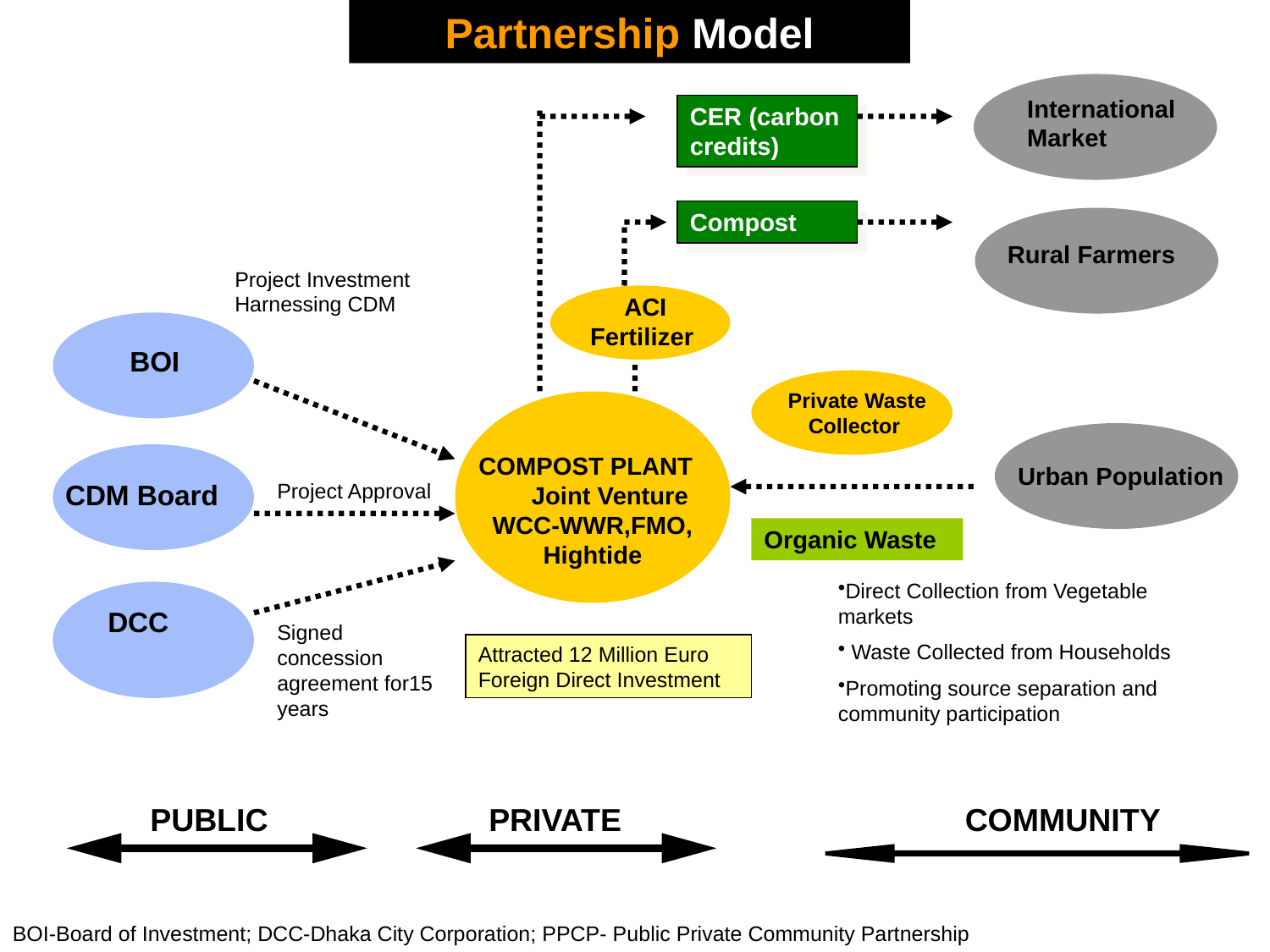

Partnership Model

International Market

Rural Farmers

Urban Population
Direct Collection from Vegetable markets
 Waste Collected from Households
Promoting source separation and community participation
COMMUNITY

CER (carbon credits)

Compost

ACI Fertilizer

Private Waste Collector

COMPOST PLANT          Joint Venture   WCC-WWR,FMO, Hightide

Organic Waste
Attracted 12 Million Euro Foreign Direct Investment
PRIVATE

Project Investment Harnessing CDM

BOI

CDM Board
Project Approval

DCC
Signed concession agreement for15 years
PUBLIC

BOI-Board of Investment; DCC-Dhaka City Corporation; PPCP- Public Private Community Partnership